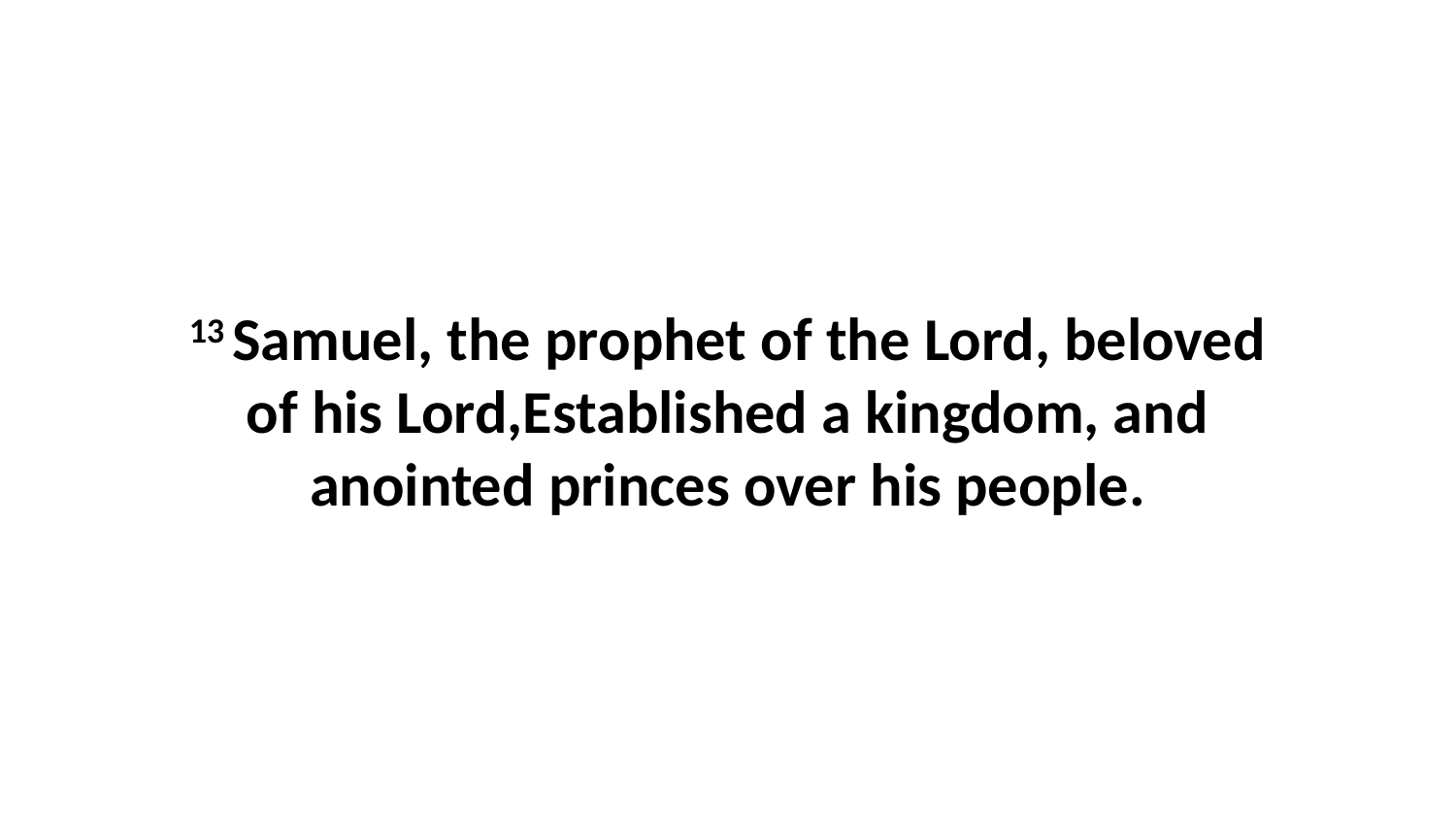

13 Samuel, the prophet of the Lord, beloved of his Lord,Established a kingdom, and anointed princes over his people.